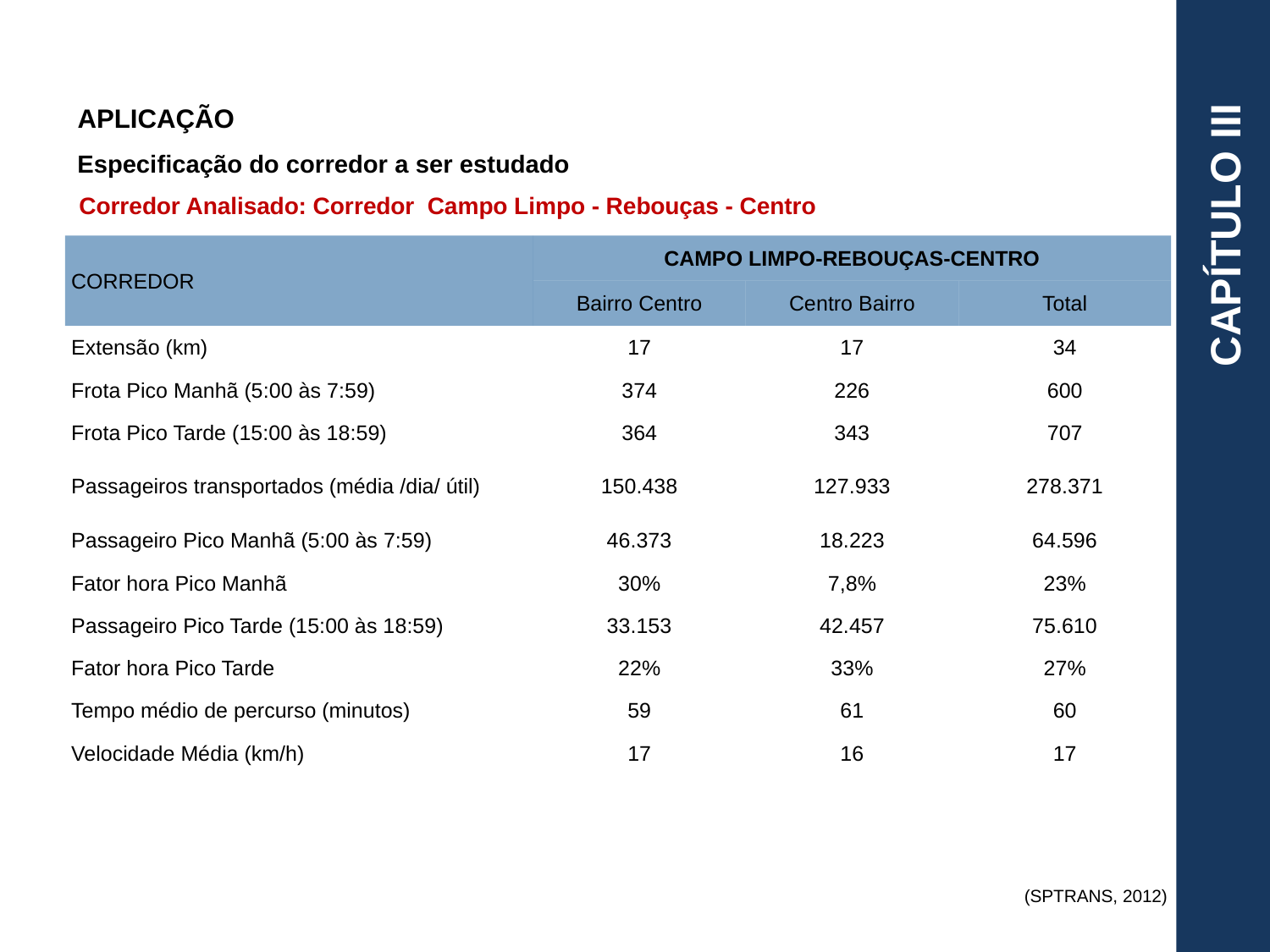

APLICAÇÃO
Especificação do corredor a ser estudado
Corredor Analisado: Corredor  Campo Limpo - Rebouças - Centro
CAPÍTULO III
| CORREDOR | CAMPO LIMPO-REBOUÇAS-CENTRO |  |  |
| --- | --- | --- | --- |
|  | Bairro Centro | Centro Bairro | Total |
| Extensão (km) | 17 | 17 | 34 |
| Frota Pico Manhã (5:00 às 7:59) | 374 | 226 | 600 |
| Frota Pico Tarde (15:00 às 18:59) | 364 | 343 | 707 |
| Passageiros transportados (média /dia/ útil) | 150.438 | 127.933 | 278.371 |
| Passageiro Pico Manhã (5:00 às 7:59) | 46.373 | 18.223 | 64.596 |
| Fator hora Pico Manhã | 30% | 7,8% | 23% |
| Passageiro Pico Tarde (15:00 às 18:59) | 33.153 | 42.457 | 75.610 |
| Fator hora Pico Tarde | 22% | 33% | 27% |
| Tempo médio de percurso (minutos) | 59 | 61 | 60 |
| Velocidade Média (km/h) | 17 | 16 | 17 |
(SPTRANS, 2012)